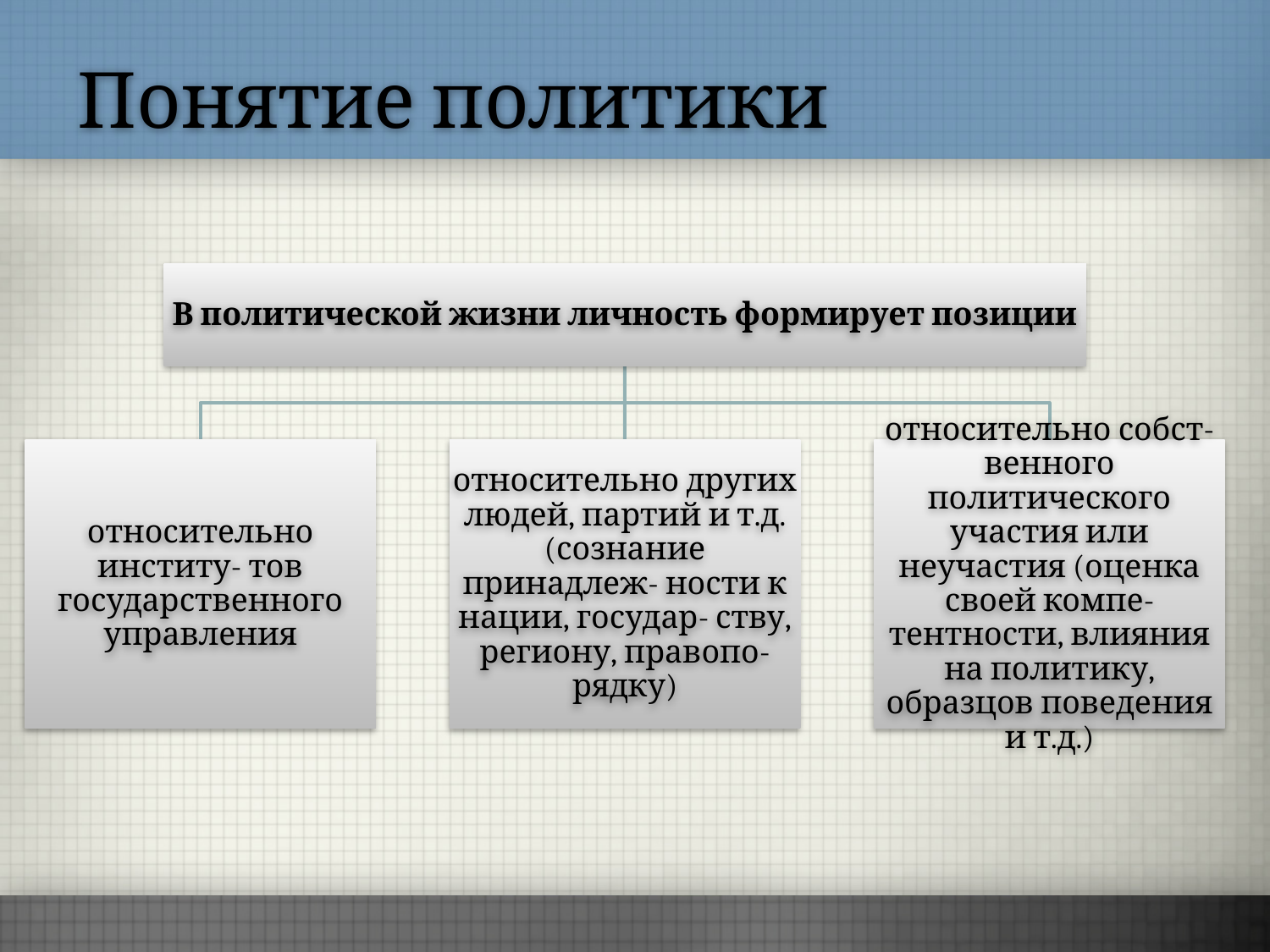

# Понятие политики

В политической жизни личность формирует позиции

относительно институ- тов государственного управления

относительно других людей, партий и т.д. (сознание принадлеж- ности к нации, государ- ству, региону, правопо- рядку)

относительно собст- венного политического участия или неучастия (оценка своей компе- тентности, влияния на политику, образцов поведения и т.д.)